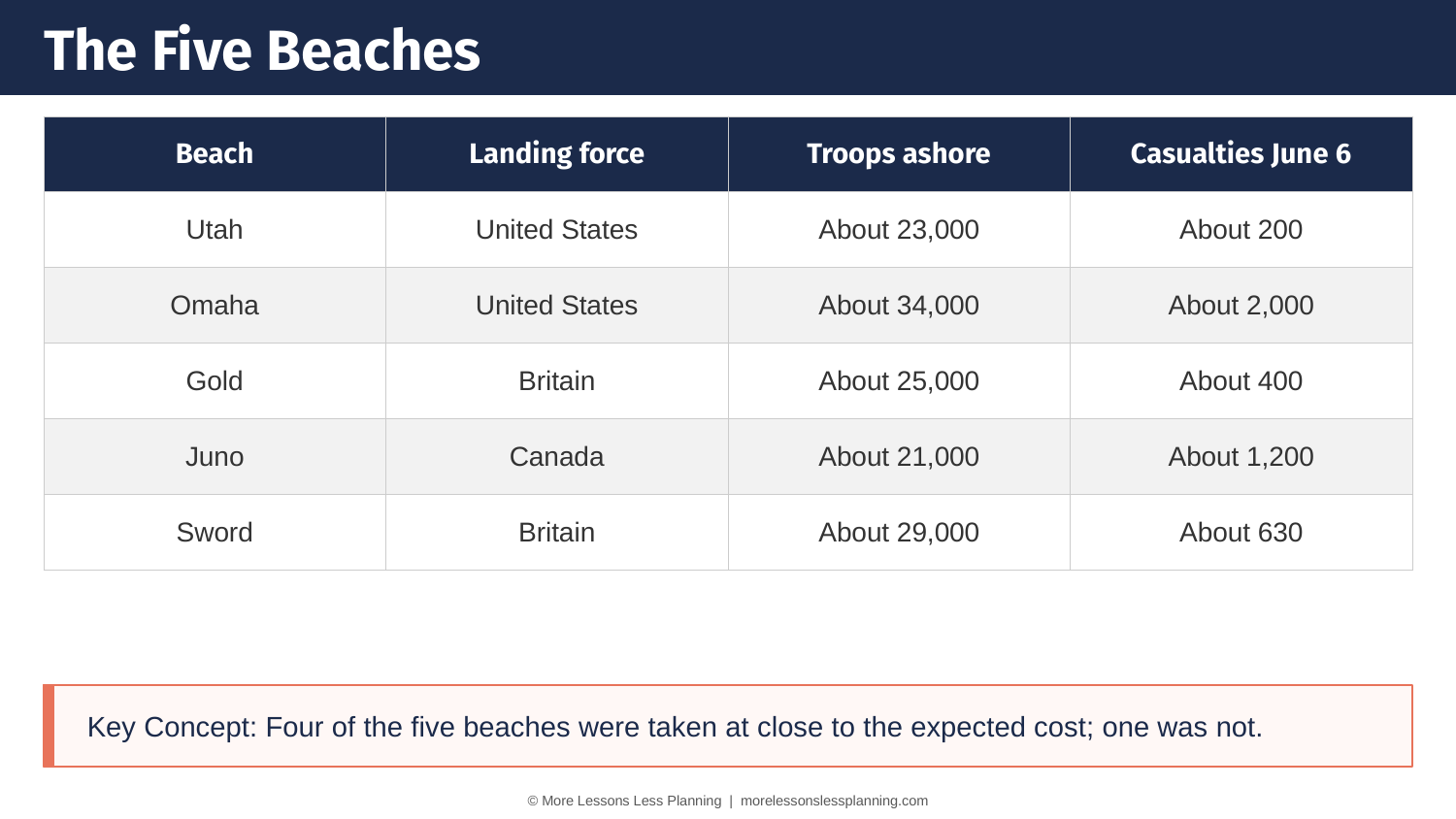

The Five Beaches
| Beach | Landing force | Troops ashore | Casualties June 6 |
| --- | --- | --- | --- |
| Utah | United States | About 23,000 | About 200 |
| Omaha | United States | About 34,000 | About 2,000 |
| Gold | Britain | About 25,000 | About 400 |
| Juno | Canada | About 21,000 | About 1,200 |
| Sword | Britain | About 29,000 | About 630 |

Key Concept: Four of the five beaches were taken at close to the expected cost; one was not.
© More Lessons Less Planning  |  morelessonslessplanning.com